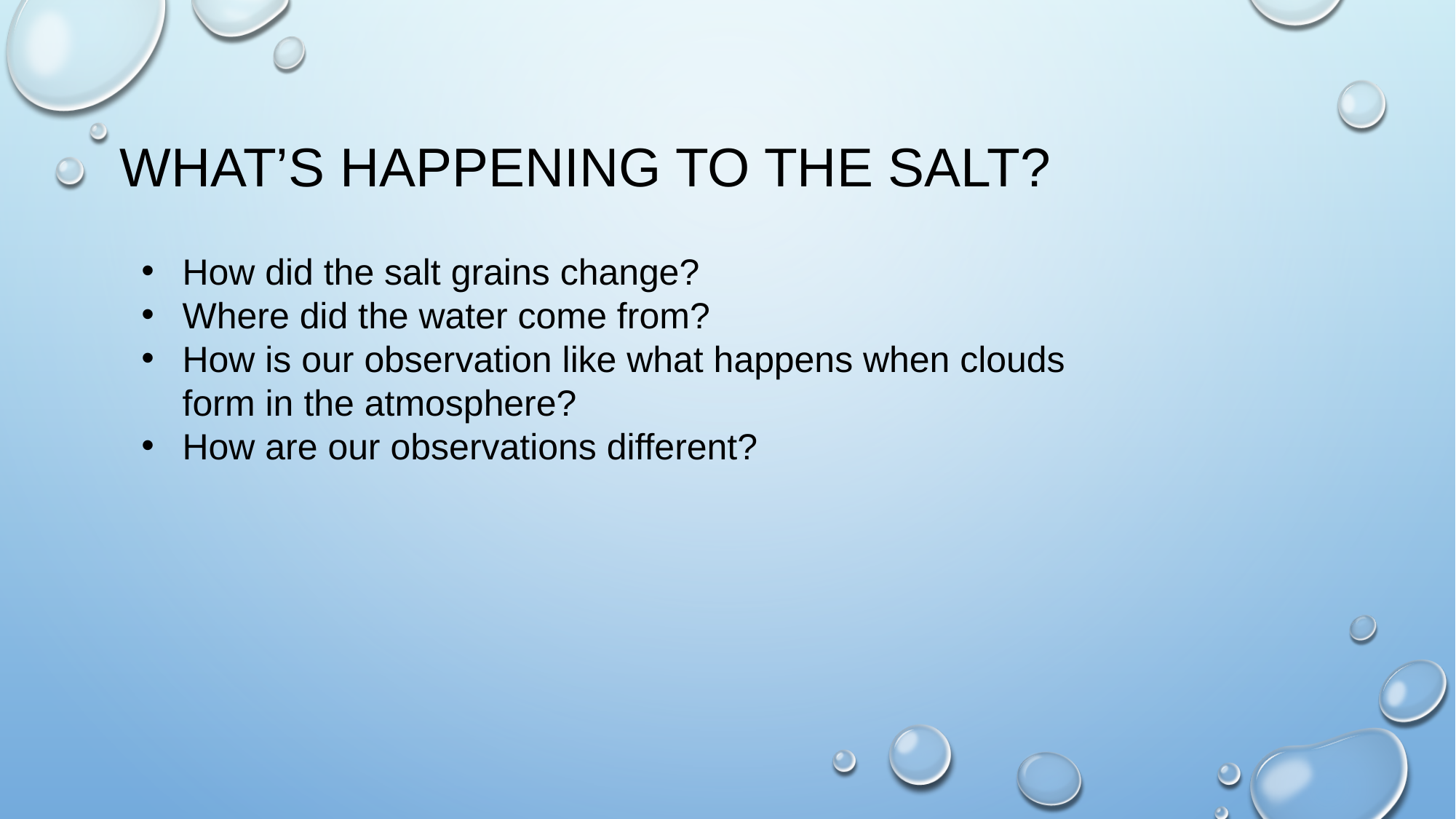

# What’s happening to the salt?
How did the salt grains change?
Where did the water come from?
How is our observation like what happens when clouds form in the atmosphere?
How are our observations different?